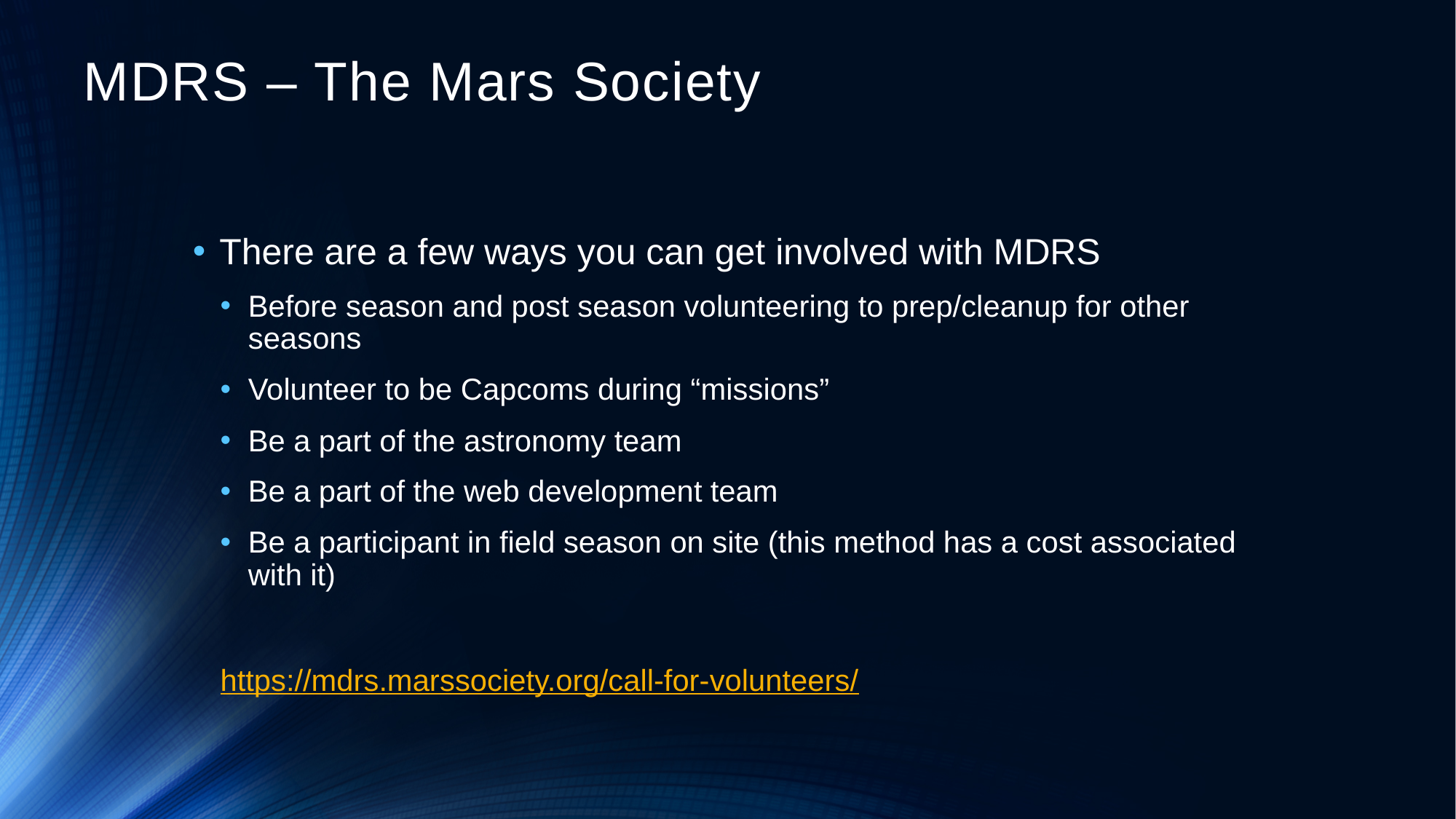

# MDRS – The Mars Society
There are a few ways you can get involved with MDRS
Before season and post season volunteering to prep/cleanup for other seasons
Volunteer to be Capcoms during “missions”
Be a part of the astronomy team
Be a part of the web development team
Be a participant in field season on site (this method has a cost associated with it)

https://mdrs.marssociety.org/call-for-volunteers/